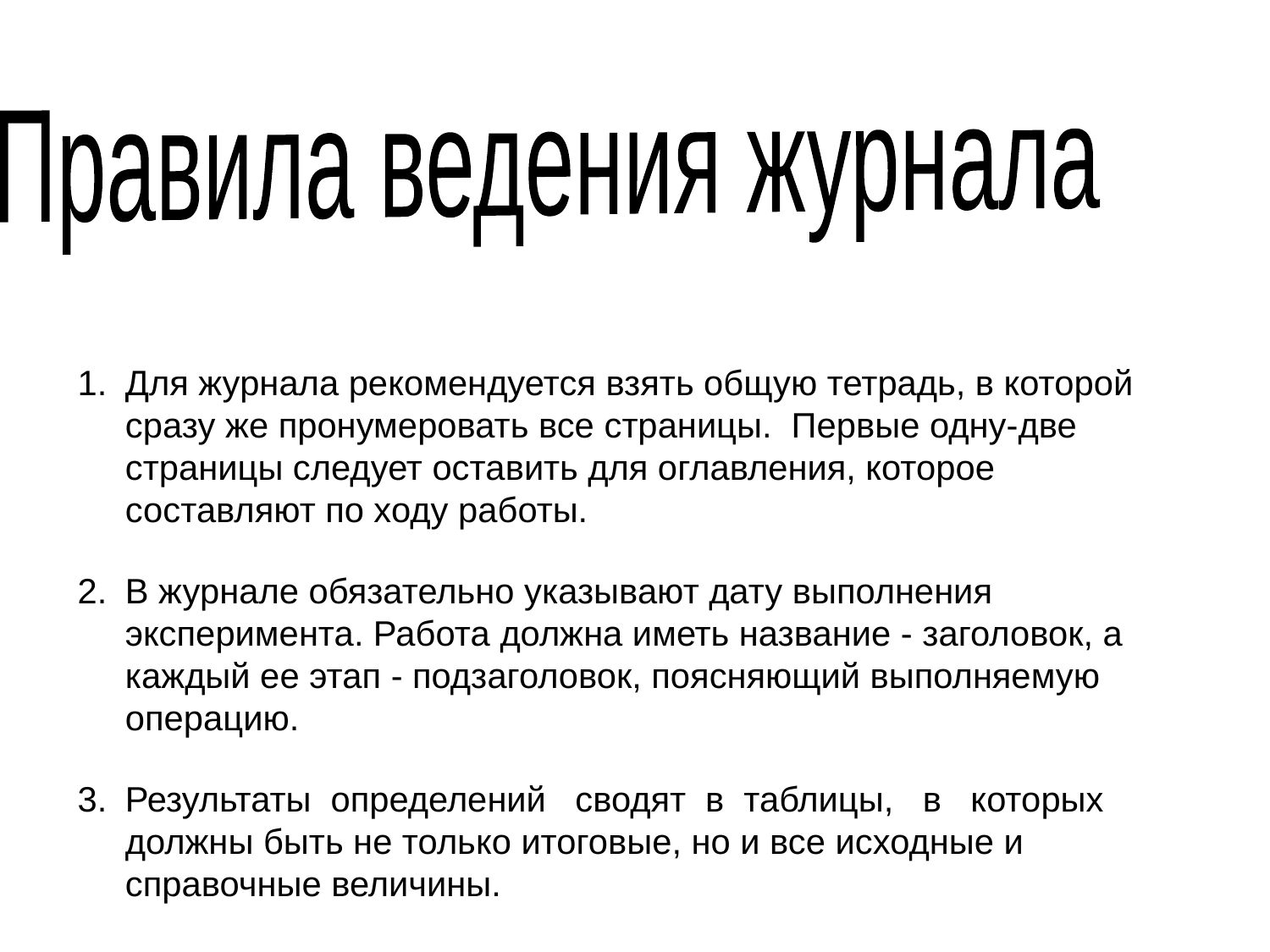

Правила ведения журнала
Для журнала рекомендуется взять общую тетрадь, в которой сразу же пронумеровать все страницы.  Первые одну-две страницы следует оставить для оглавления, которое составляют по ходу работы.
В журнале обязательно указывают дату выполнения эксперимента. Работа должна иметь название - заголовок, а каждый ее этап - подзаголовок, поясняющий выполняемую операцию.
Результаты  определений   сводят  в  таблицы,   в   которых должны быть не только итоговые, но и все исходные и справочные величины.